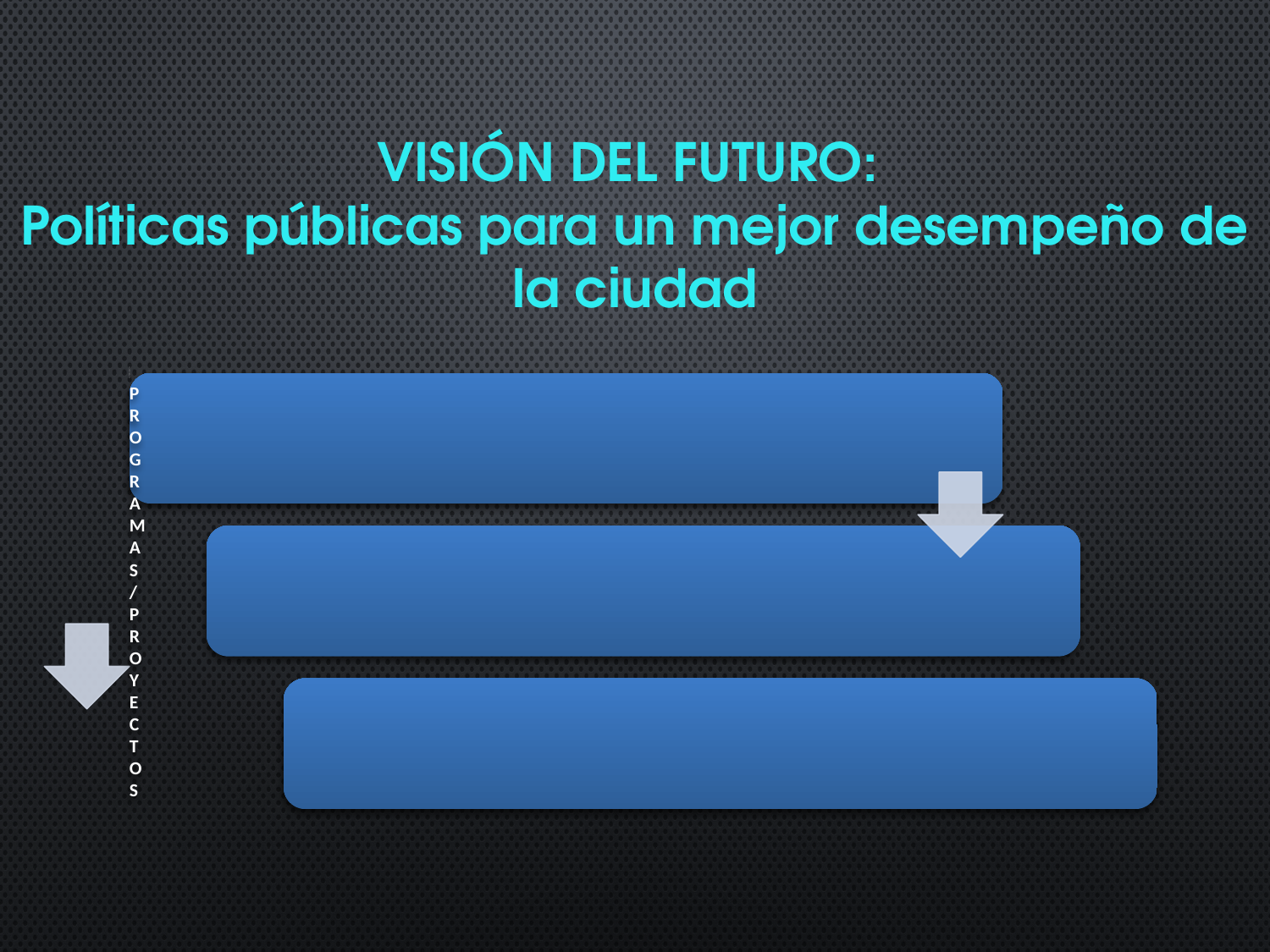

VISIÓN DEL FUTURO:
Políticas públicas para un mejor desempeño de la ciudad
PROGRAMAS/PROYECTOS